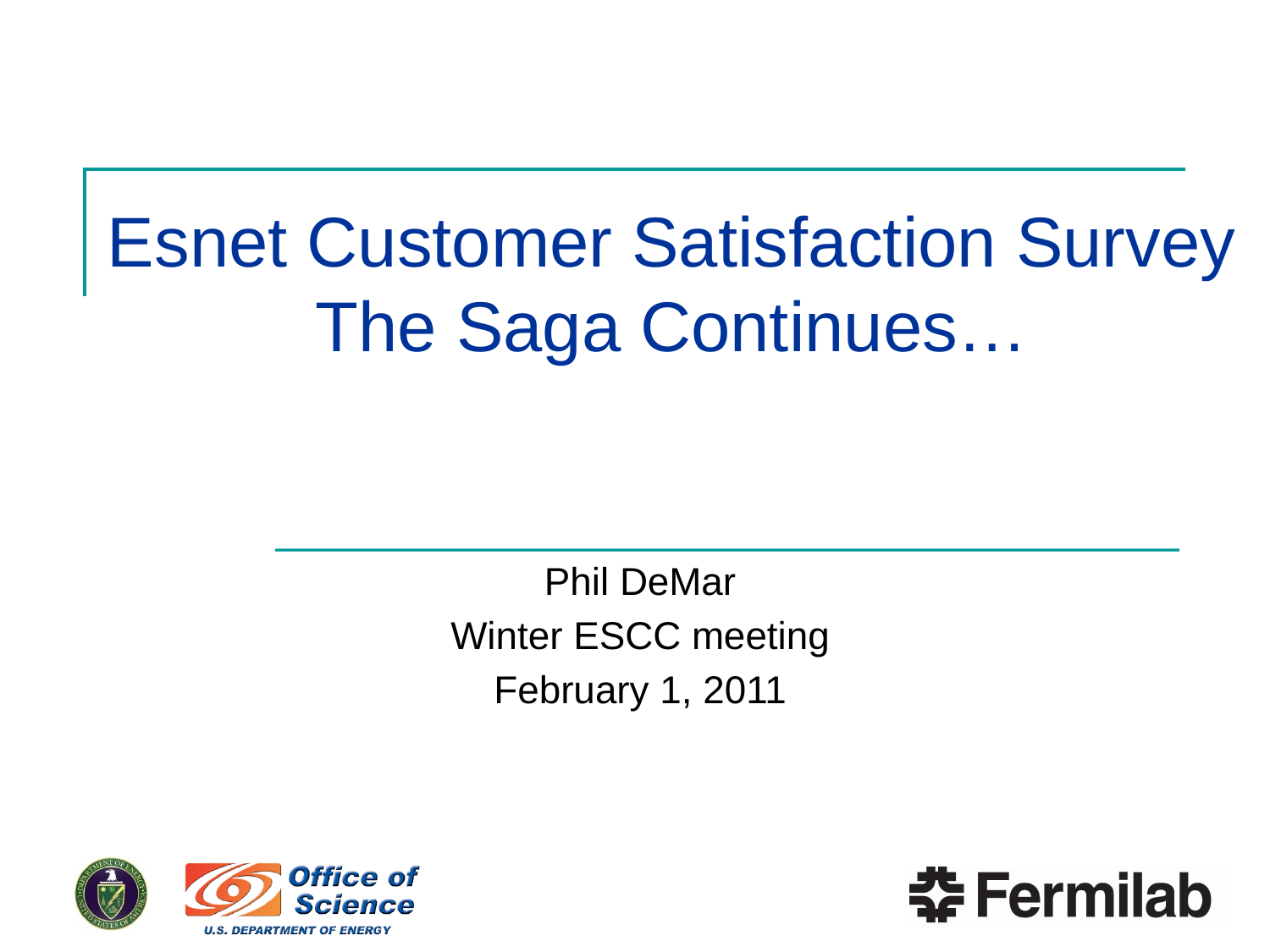

# Esnet Customer Satisfaction Survey The Saga Continues…
Phil DeMar
Winter ESCC meeting
February 1, 2011